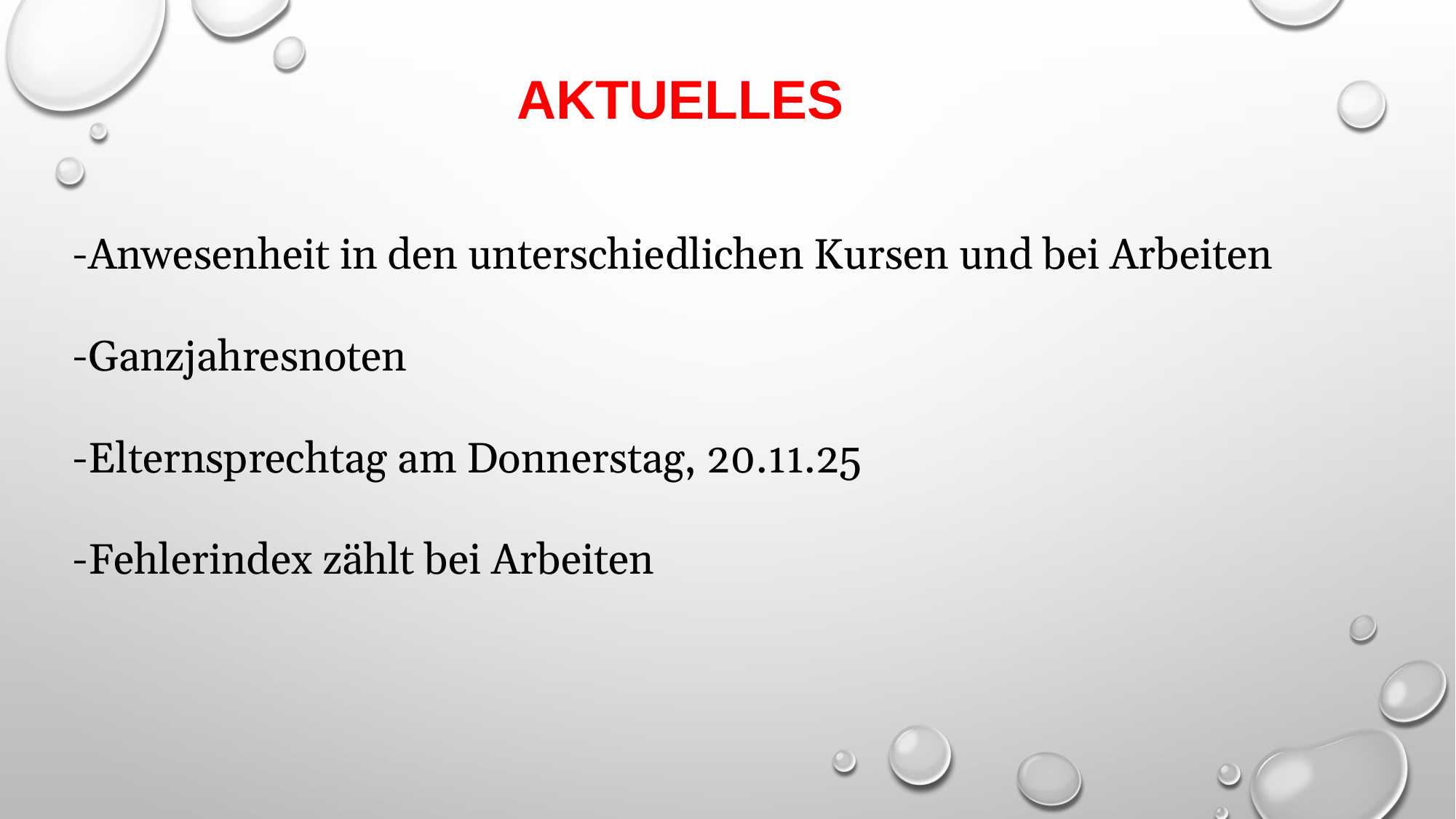

# AKTUELLES
​

-Anwesenheit in den unterschiedlichen Kursen und bei Arbeiten

-Ganzjahresnoten

-Elternsprechtag am Donnerstag, 20.11.25

-Fehlerindex zählt bei Arbeiten